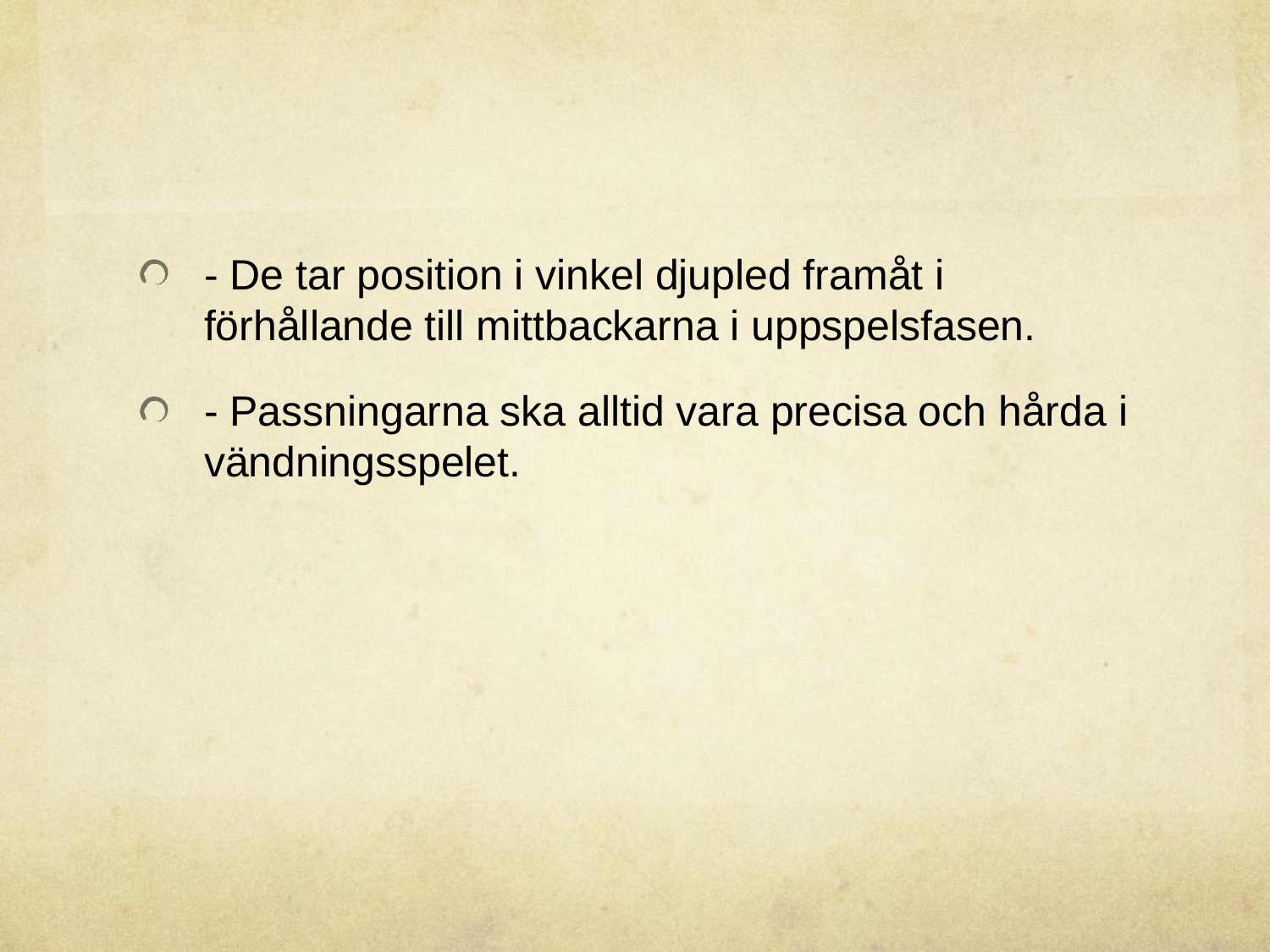

#
- De tar position i vinkel djupled framåt i förhållande till mittbackarna i uppspelsfasen.
- Passningarna ska alltid vara precisa och hårda i vändningsspelet.